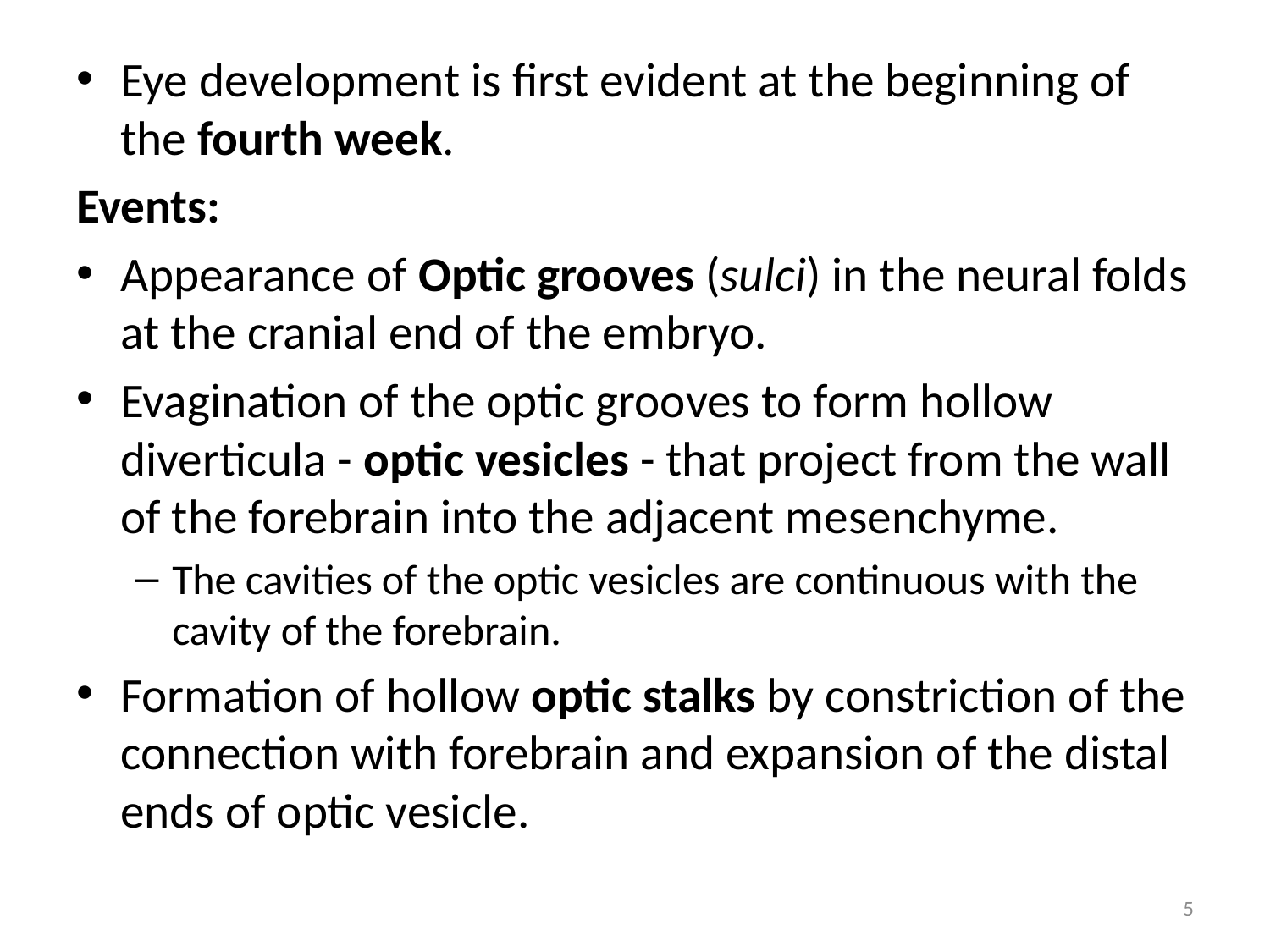

Eye development is first evident at the beginning of the fourth week.
Events:
Appearance of Optic grooves (sulci) in the neural folds at the cranial end of the embryo.
Evagination of the optic grooves to form hollow diverticula - optic vesicles - that project from the wall of the forebrain into the adjacent mesenchyme.
The cavities of the optic vesicles are continuous with the cavity of the forebrain.
Formation of hollow optic stalks by constriction of the connection with forebrain and expansion of the distal ends of optic vesicle.
5